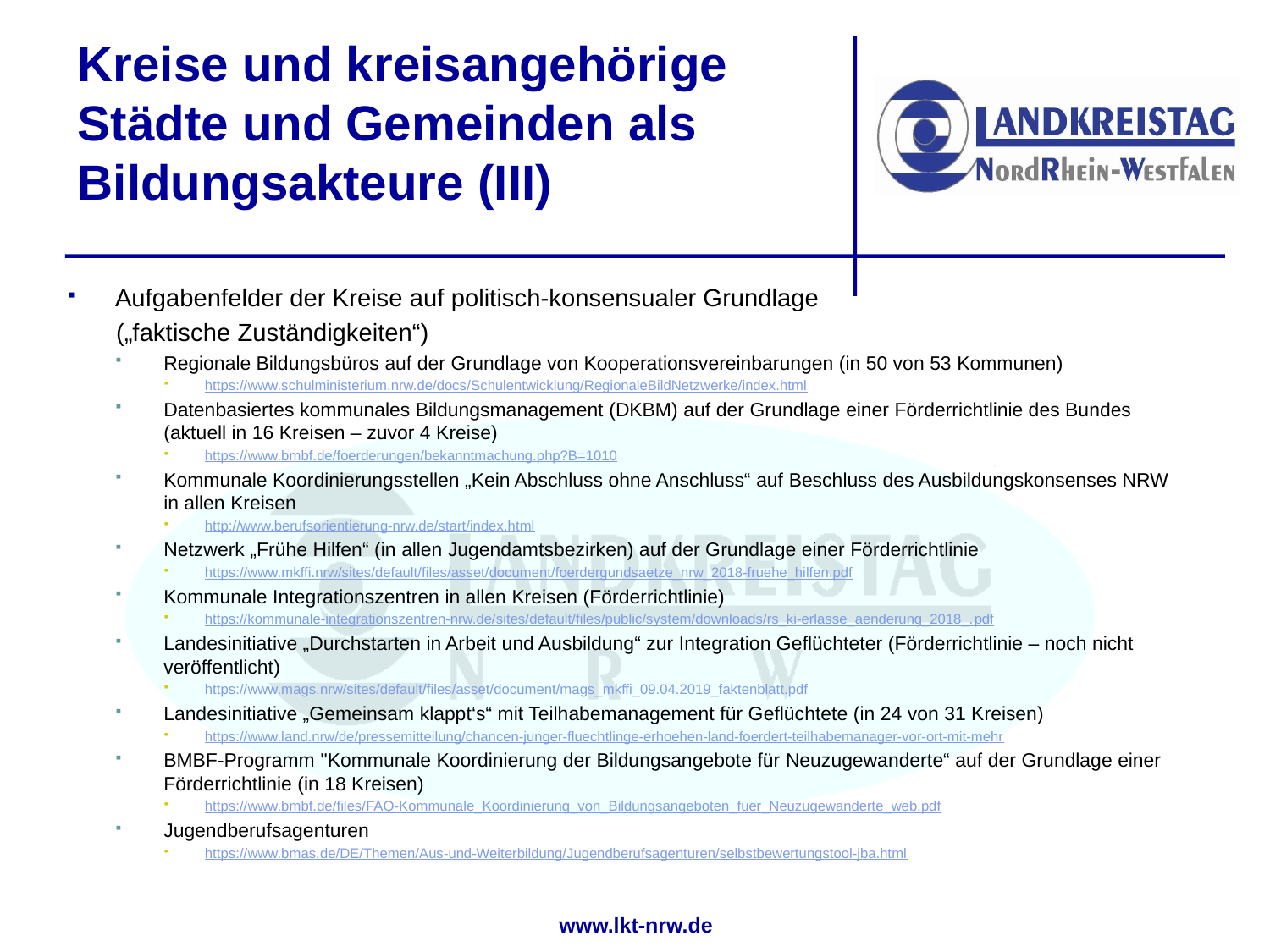

# Kreise und kreisangehörige Städte und Gemeinden als Bildungsakteure (III)
Aufgabenfelder der Kreise auf politisch-konsensualer Grundlage
(„faktische Zuständigkeiten“)
Regionale Bildungsbüros auf der Grundlage von Kooperationsvereinbarungen (in 50 von 53 Kommunen)
https://www.schulministerium.nrw.de/docs/Schulentwicklung/RegionaleBildNetzwerke/index.html
Datenbasiertes kommunales Bildungsmanagement (DKBM) auf der Grundlage einer Förderrichtlinie des Bundes (aktuell in 16 Kreisen – zuvor 4 Kreise)
https://www.bmbf.de/foerderungen/bekanntmachung.php?B=1010
Kommunale Koordinierungsstellen „Kein Abschluss ohne Anschluss“ auf Beschluss des Ausbildungskonsenses NRW in allen Kreisen
http://www.berufsorientierung-nrw.de/start/index.html
Netzwerk „Frühe Hilfen“ (in allen Jugendamtsbezirken) auf der Grundlage einer Förderrichtlinie
https://www.mkffi.nrw/sites/default/files/asset/document/foerdergundsaetze_nrw_2018-fruehe_hilfen.pdf
Kommunale Integrationszentren in allen Kreisen (Förderrichtlinie)
https://kommunale-integrationszentren-nrw.de/sites/default/files/public/system/downloads/rs_ki-erlasse_aenderung_2018_.pdf
Landesinitiative „Durchstarten in Arbeit und Ausbildung“ zur Integration Geflüchteter (Förderrichtlinie – noch nicht veröffentlicht)
https://www.mags.nrw/sites/default/files/asset/document/mags_mkffi_09.04.2019_faktenblatt.pdf
Landesinitiative „Gemeinsam klappt‘s“ mit Teilhabemanagement für Geflüchtete (in 24 von 31 Kreisen)
https://www.land.nrw/de/pressemitteilung/chancen-junger-fluechtlinge-erhoehen-land-foerdert-teilhabemanager-vor-ort-mit-mehr
BMBF-Programm "Kommunale Koordinierung der Bildungsangebote für Neuzugewanderte“ auf der Grundlage einer Förderrichtlinie (in 18 Kreisen)
https://www.bmbf.de/files/FAQ-Kommunale_Koordinierung_von_Bildungsangeboten_fuer_Neuzugewanderte_web.pdf
Jugendberufsagenturen
https://www.bmas.de/DE/Themen/Aus-und-Weiterbildung/Jugendberufsagenturen/selbstbewertungstool-jba.html